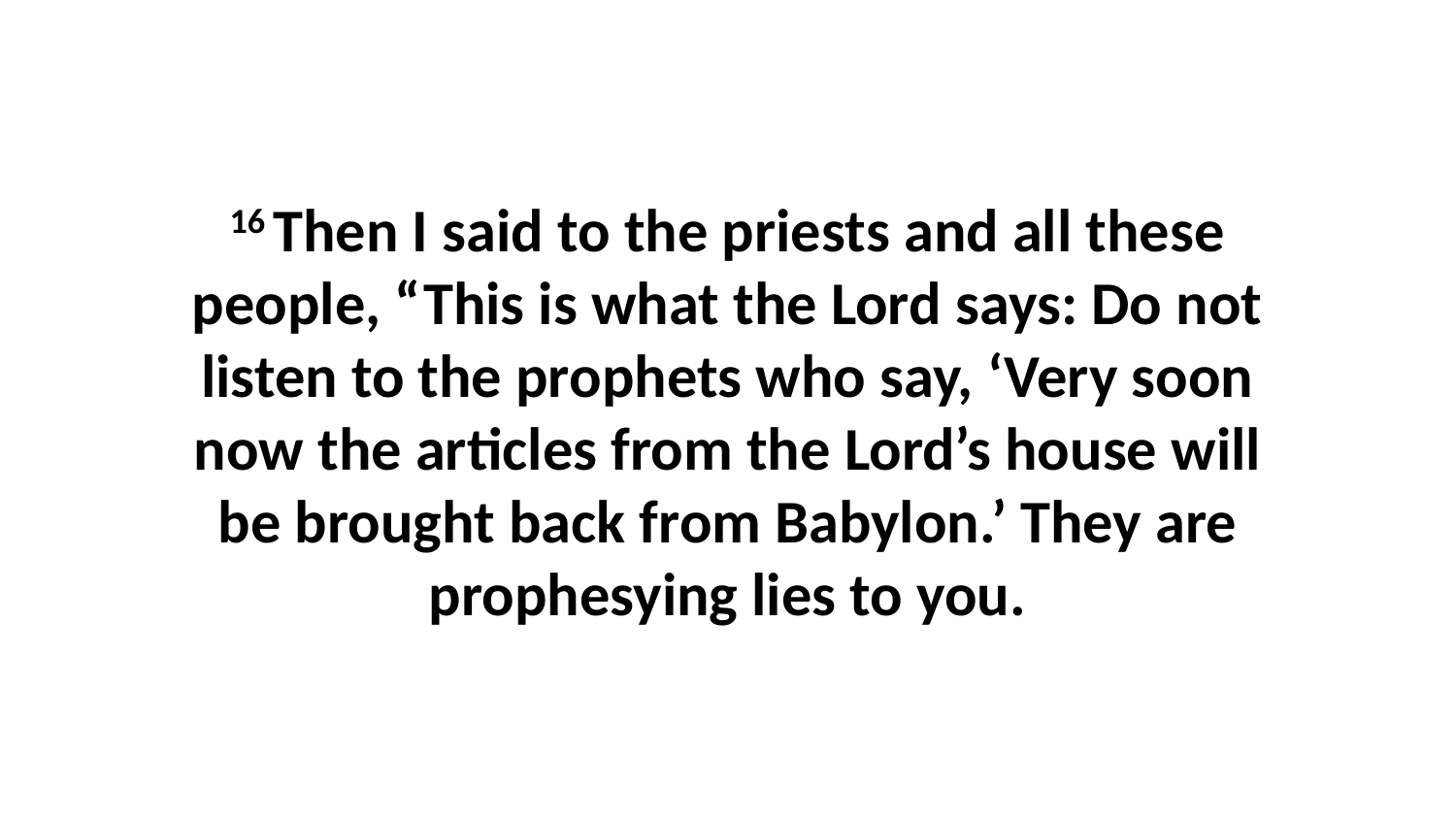

16 Then I said to the priests and all these people, “This is what the Lord says: Do not listen to the prophets who say, ‘Very soon now the articles from the Lord’s house will be brought back from Babylon.’ They are prophesying lies to you.